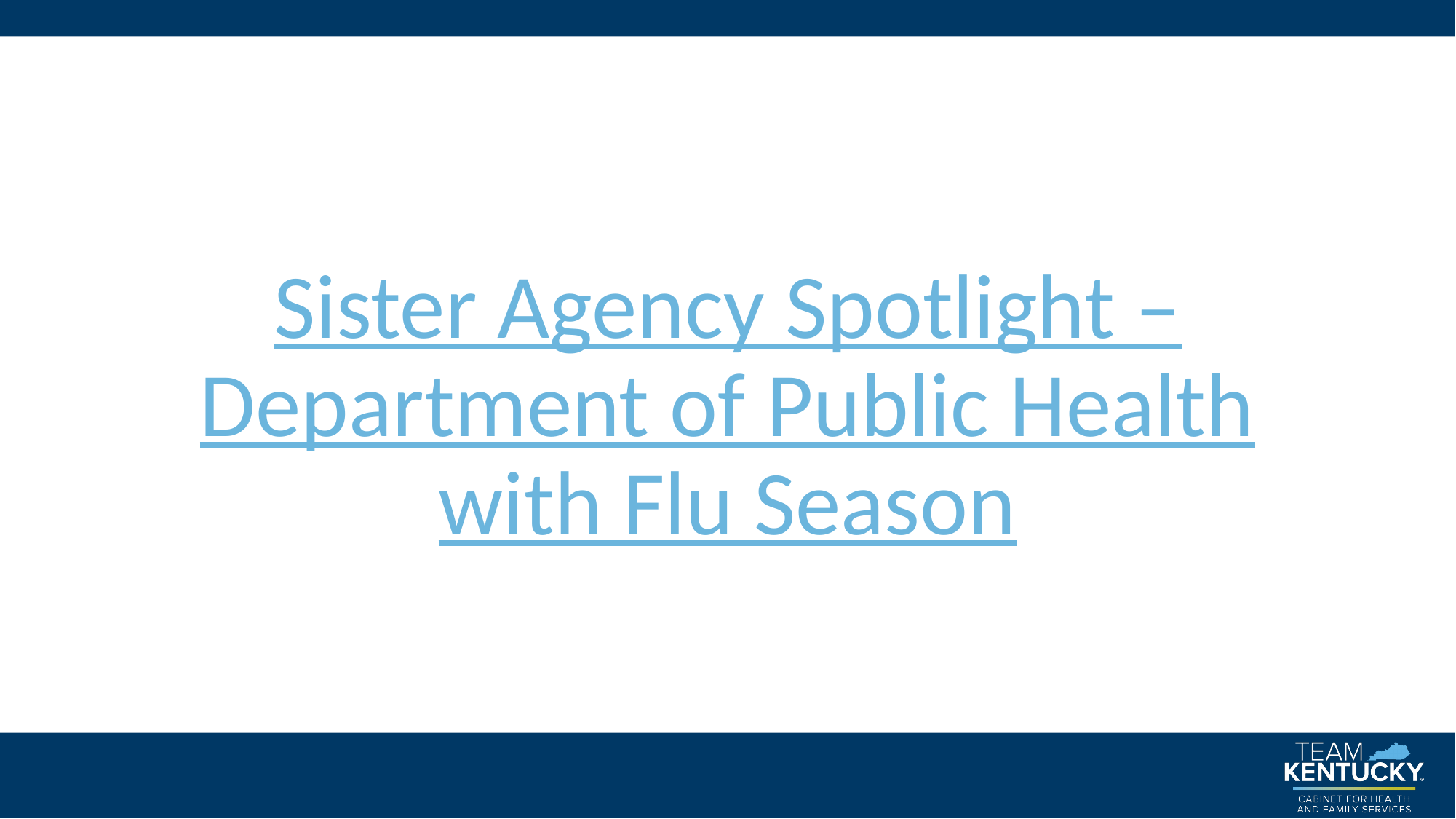

# Sister Agency Spotlight – Department of Public Health with Flu Season